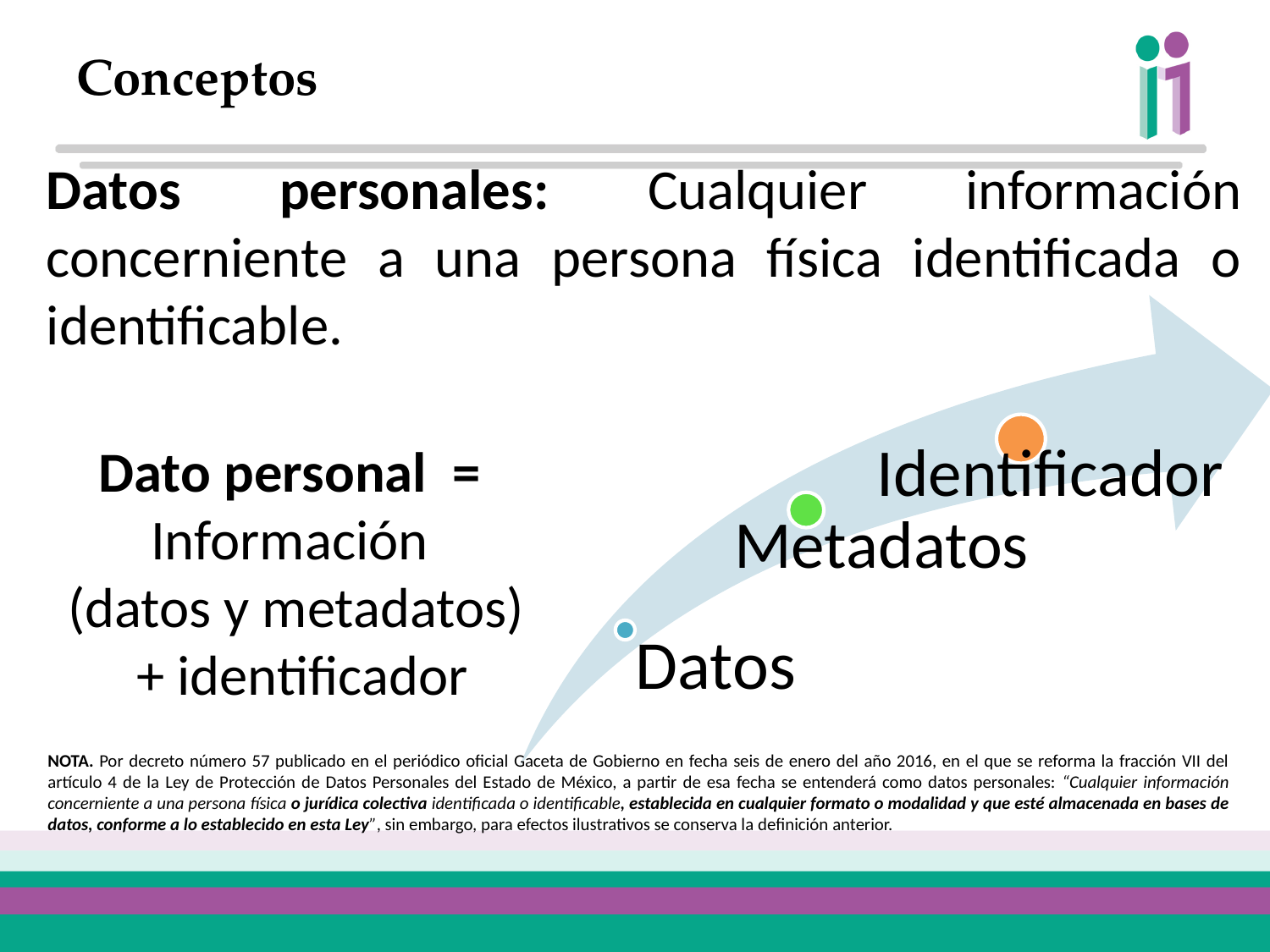

# Conceptos
Datos personales: Cualquier información concerniente a una persona física identificada o identificable.

Datos
Metadatos
Identificador
Dato personal  =
Información
(datos y metadatos)
 + identificador
NOTA. Por decreto número 57 publicado en el periódico oficial Gaceta de Gobierno en fecha seis de enero del año 2016, en el que se reforma la fracción VII del artículo 4 de la Ley de Protección de Datos Personales del Estado de México, a partir de esa fecha se entenderá como datos personales: “Cualquier información concerniente a una persona física o jurídica colectiva identificada o identificable, establecida en cualquier formato o modalidad y que esté almacenada en bases de datos, conforme a lo establecido en esta Ley”, sin embargo, para efectos ilustrativos se conserva la definición anterior.